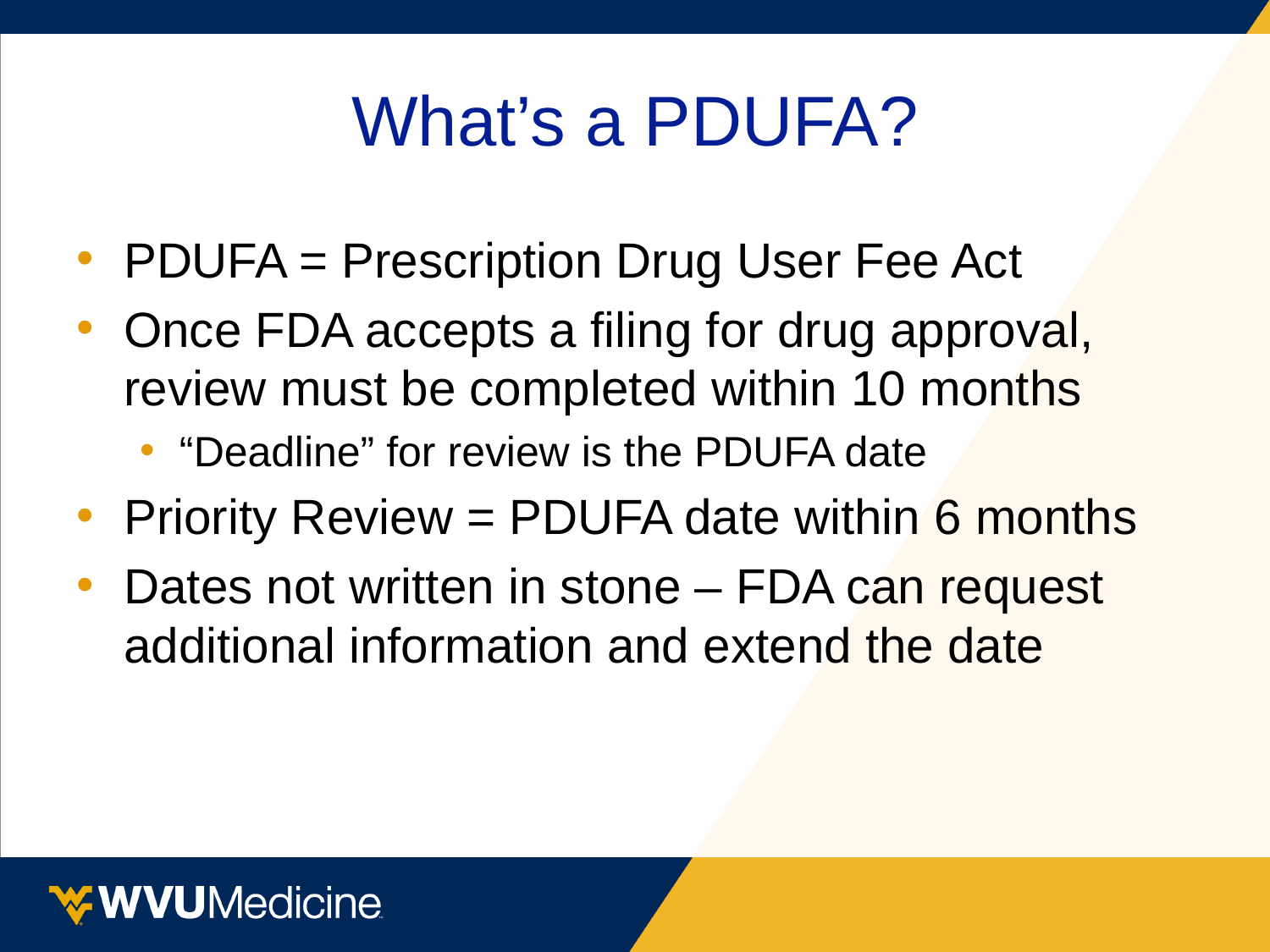

# What’s a PDUFA?
PDUFA = Prescription Drug User Fee Act
Once FDA accepts a filing for drug approval, review must be completed within 10 months
“Deadline” for review is the PDUFA date
Priority Review = PDUFA date within 6 months
Dates not written in stone – FDA can request additional information and extend the date